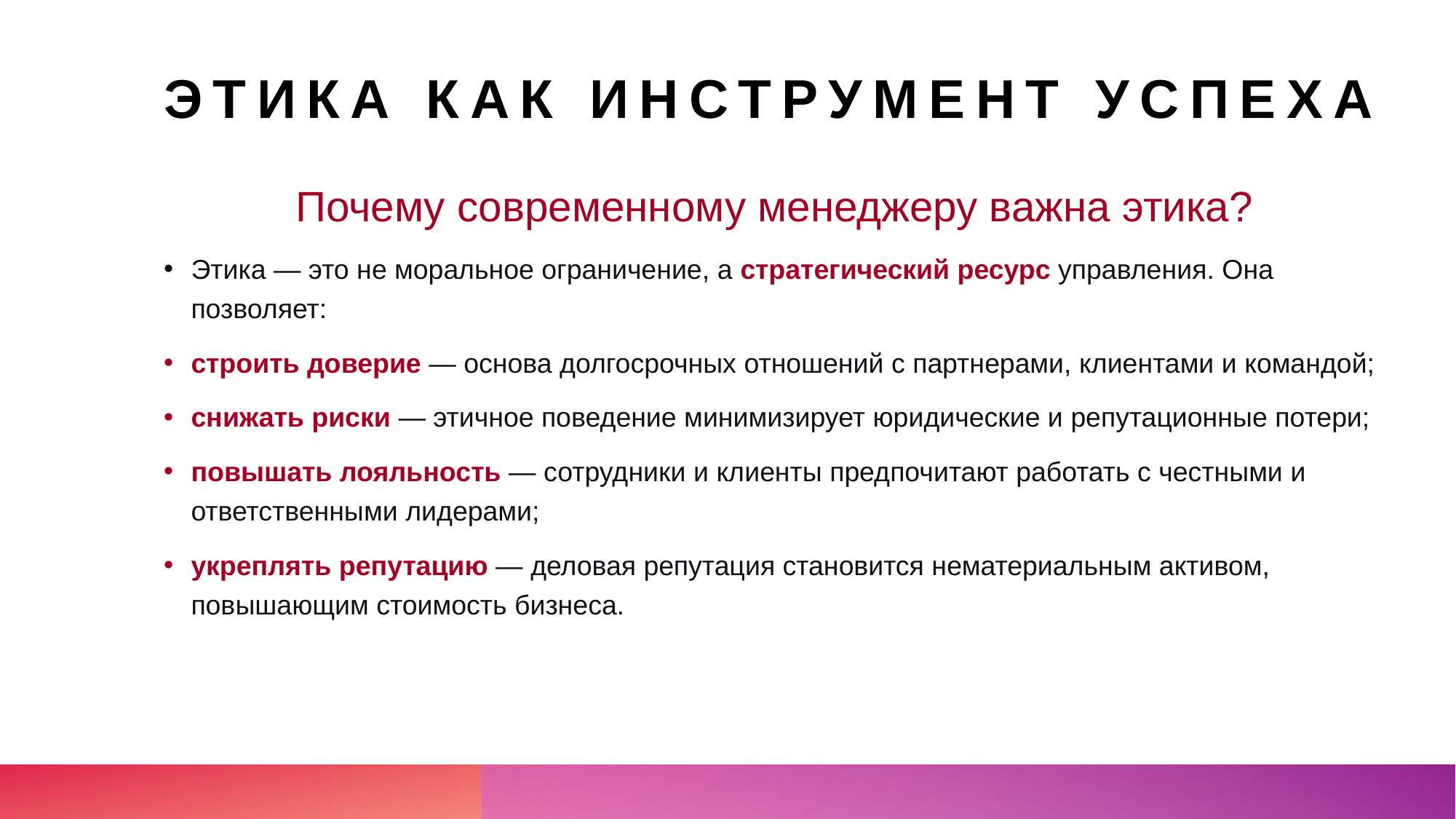

# Этика как инструмент успеха
Почему современному менеджеру важна этика?
Этика — это не моральное ограничение, а стратегический ресурс управления. Она позволяет:
строить доверие — основа долгосрочных отношений с партнерами, клиентами и командой;
снижать риски — этичное поведение минимизирует юридические и репутационные потери;
повышать лояльность — сотрудники и клиенты предпочитают работать с честными и ответственными лидерами;
укреплять репутацию — деловая репутация становится нематериальным активом, повышающим стоимость бизнеса.